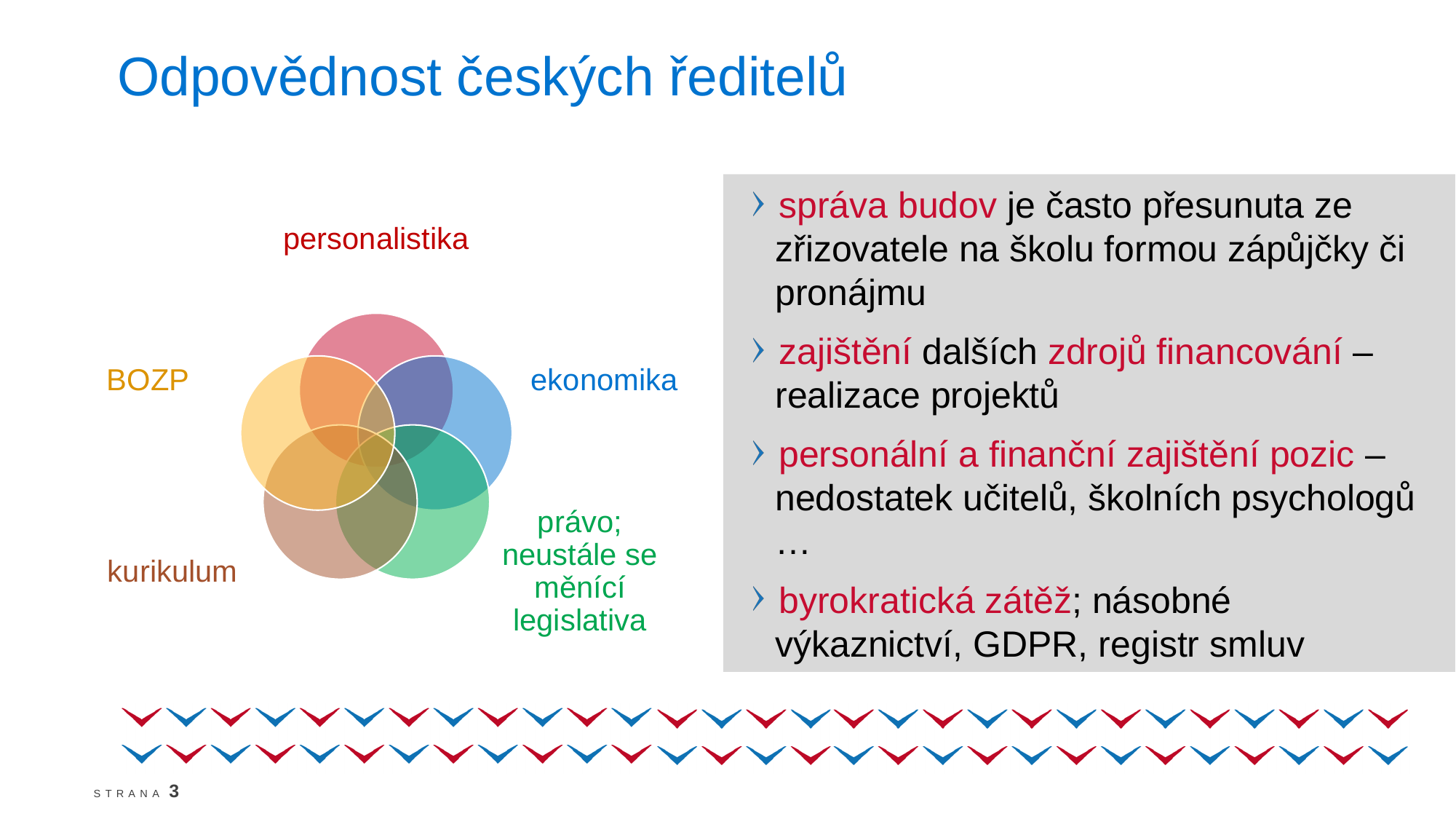

# Odpovědnost českých ředitelů
personalistika
ekonomika
právo; neustále se měnící legislativa
kurikulum
BOZP
správa budov je často přesunuta ze zřizovatele na školu formou zápůjčky či pronájmu
zajištění dalších zdrojů financování – realizace projektů
personální a finanční zajištění pozic – nedostatek učitelů, školních psychologů …
byrokratická zátěž; násobné výkaznictví, GDPR, registr smluv